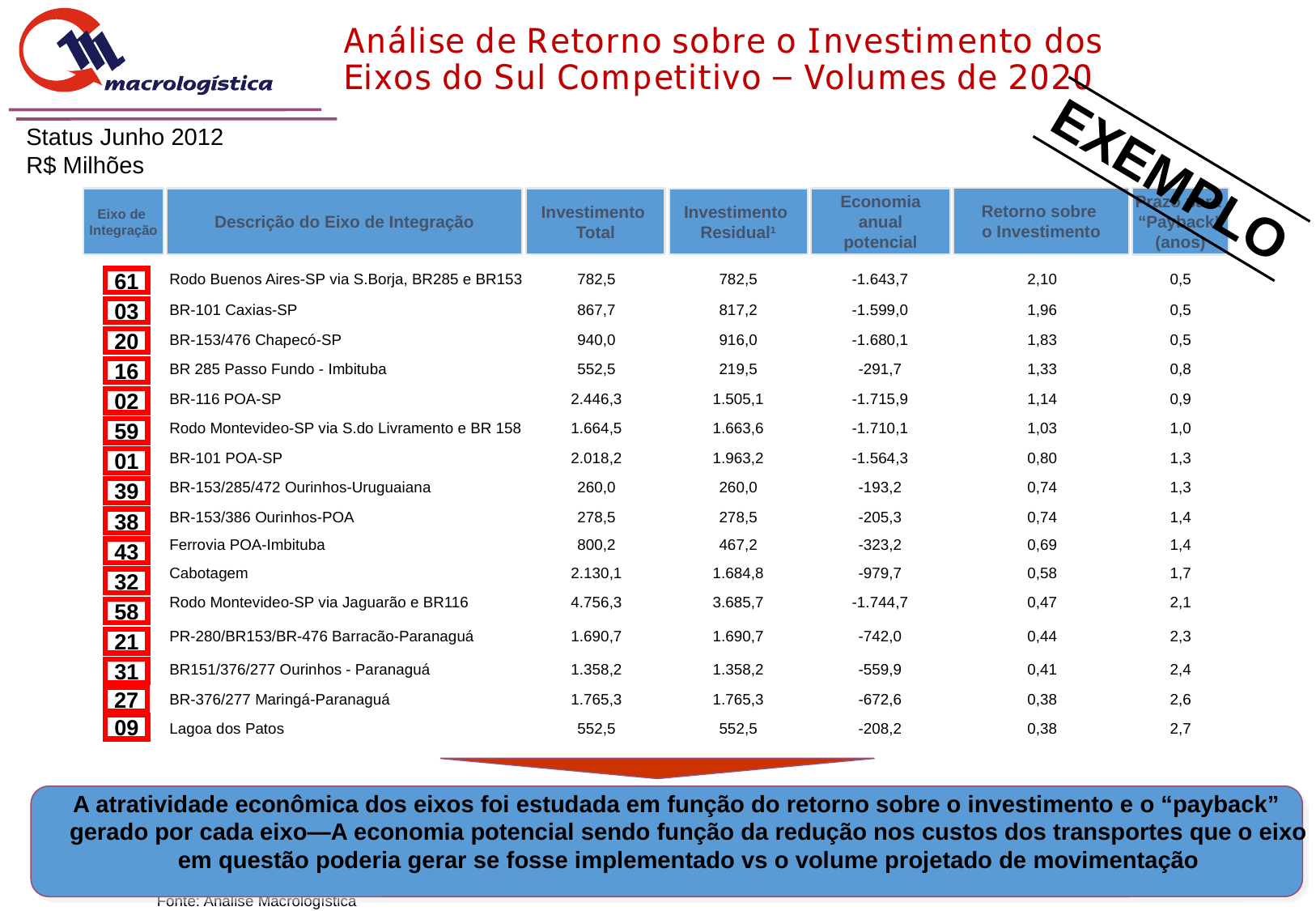

Análise de Retorno sobre o Investimento dos Eixos do Sul Competitivo – Volumes de 2020
Status Junho 2012
R$ Milhões
EXEMPLO

Retorno sobre
o Investimento
Prazo para
“Payback”
(anos)
Eixo de
Integração
Descrição do Eixo de Integração
Investimento
Total
Investimento
Residual1
Economia anual potencial
|  | Rodo Buenos Aires-SP via S.Borja, BR285 e BR153 | 782,5 | 782,5 | -1.643,7 | 2,10 | 0,5 |
| --- | --- | --- | --- | --- | --- | --- |
|  | BR-101 Caxias-SP | 867,7 | 817,2 | -1.599,0 | 1,96 | 0,5 |
|  | BR-153/476 Chapecó-SP | 940,0 | 916,0 | -1.680,1 | 1,83 | 0,5 |
|  | BR 285 Passo Fundo - Imbituba | 552,5 | 219,5 | -291,7 | 1,33 | 0,8 |
|  | BR-116 POA-SP | 2.446,3 | 1.505,1 | -1.715,9 | 1,14 | 0,9 |
|  | Rodo Montevideo-SP via S.do Livramento e BR 158 | 1.664,5 | 1.663,6 | -1.710,1 | 1,03 | 1,0 |
|  | BR-101 POA-SP | 2.018,2 | 1.963,2 | -1.564,3 | 0,80 | 1,3 |
|  | BR-153/285/472 Ourinhos-Uruguaiana | 260,0 | 260,0 | -193,2 | 0,74 | 1,3 |
|  | BR-153/386 Ourinhos-POA | 278,5 | 278,5 | -205,3 | 0,74 | 1,4 |
|  | Ferrovia POA-Imbituba | 800,2 | 467,2 | -323,2 | 0,69 | 1,4 |
|  | Cabotagem | 2.130,1 | 1.684,8 | -979,7 | 0,58 | 1,7 |
|  | Rodo Montevideo-SP via Jaguarão e BR116 | 4.756,3 | 3.685,7 | -1.744,7 | 0,47 | 2,1 |
|  | PR-280/BR153/BR-476 Barracão-Paranaguá | 1.690,7 | 1.690,7 | -742,0 | 0,44 | 2,3 |
|  | BR151/376/277 Ourinhos - Paranaguá | 1.358,2 | 1.358,2 | -559,9 | 0,41 | 2,4 |
|  | BR-376/277 Maringá-Paranaguá | 1.765,3 | 1.765,3 | -672,6 | 0,38 | 2,6 |
|  | Lagoa dos Patos | 552,5 | 552,5 | -208,2 | 0,38 | 2,7 |
|  |  |  |  |  |  |  |
61
03
20
16
02
59
01
39
38
43
32
58
21
31
27
09

A atratividade econômica dos eixos foi estudada em função do retorno sobre o investimento e o “payback” gerado por cada eixo—A economia potencial sendo função da redução nos custos dos transportes que o eixo em questão poderia gerar se fosse implementado vs o volume projetado de movimentação
	Fonte: Análise Macrologística